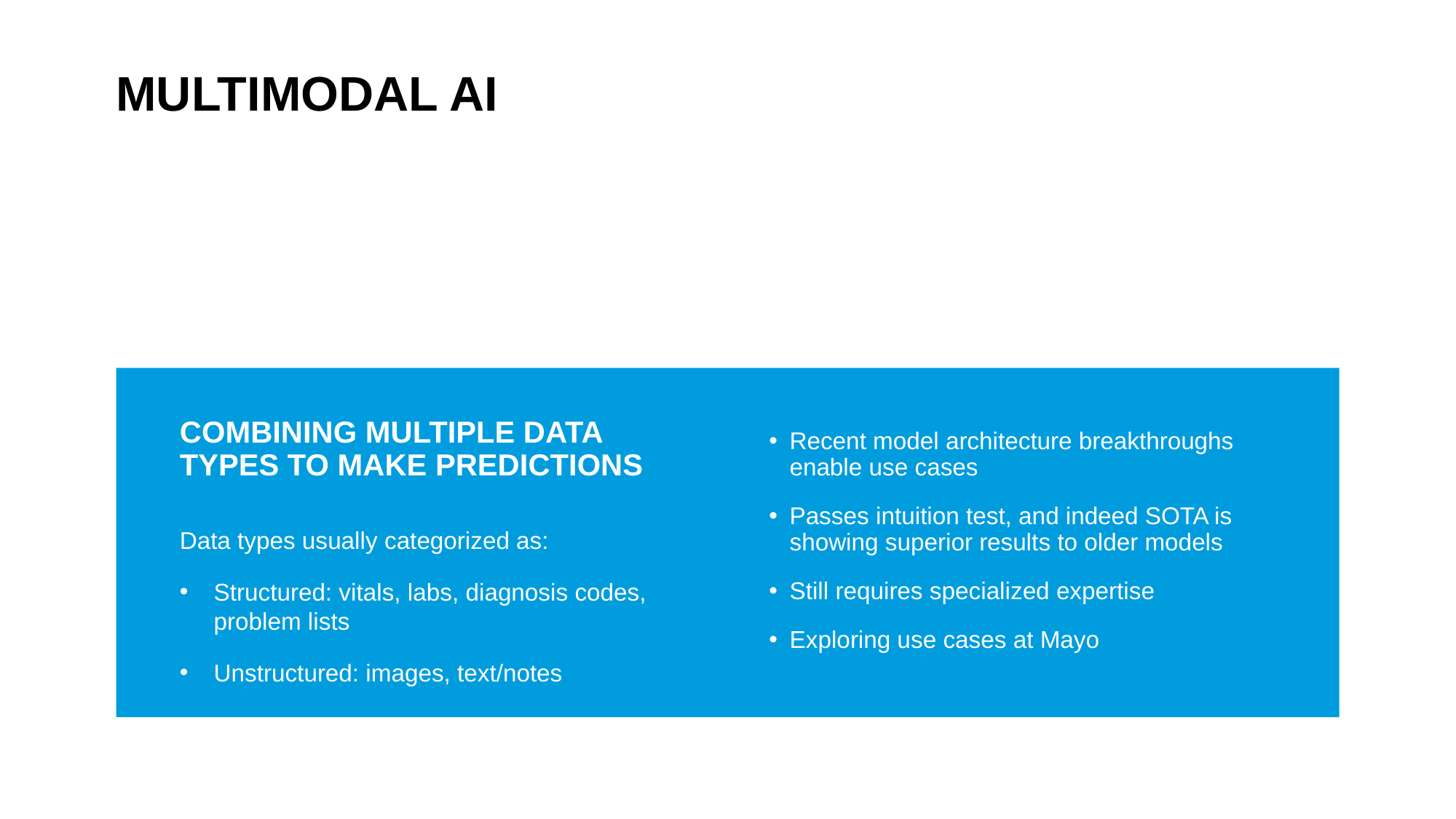

# Multimodal AI
Recent model architecture breakthroughs enable use cases
Passes intuition test, and indeed SOTA is showing superior results to older models
Still requires specialized expertise
Exploring use cases at Mayo
Combining multiple data types to make predictions
Data types usually categorized as:
Structured: vitals, labs, diagnosis codes, problem lists
Unstructured: images, text/notes